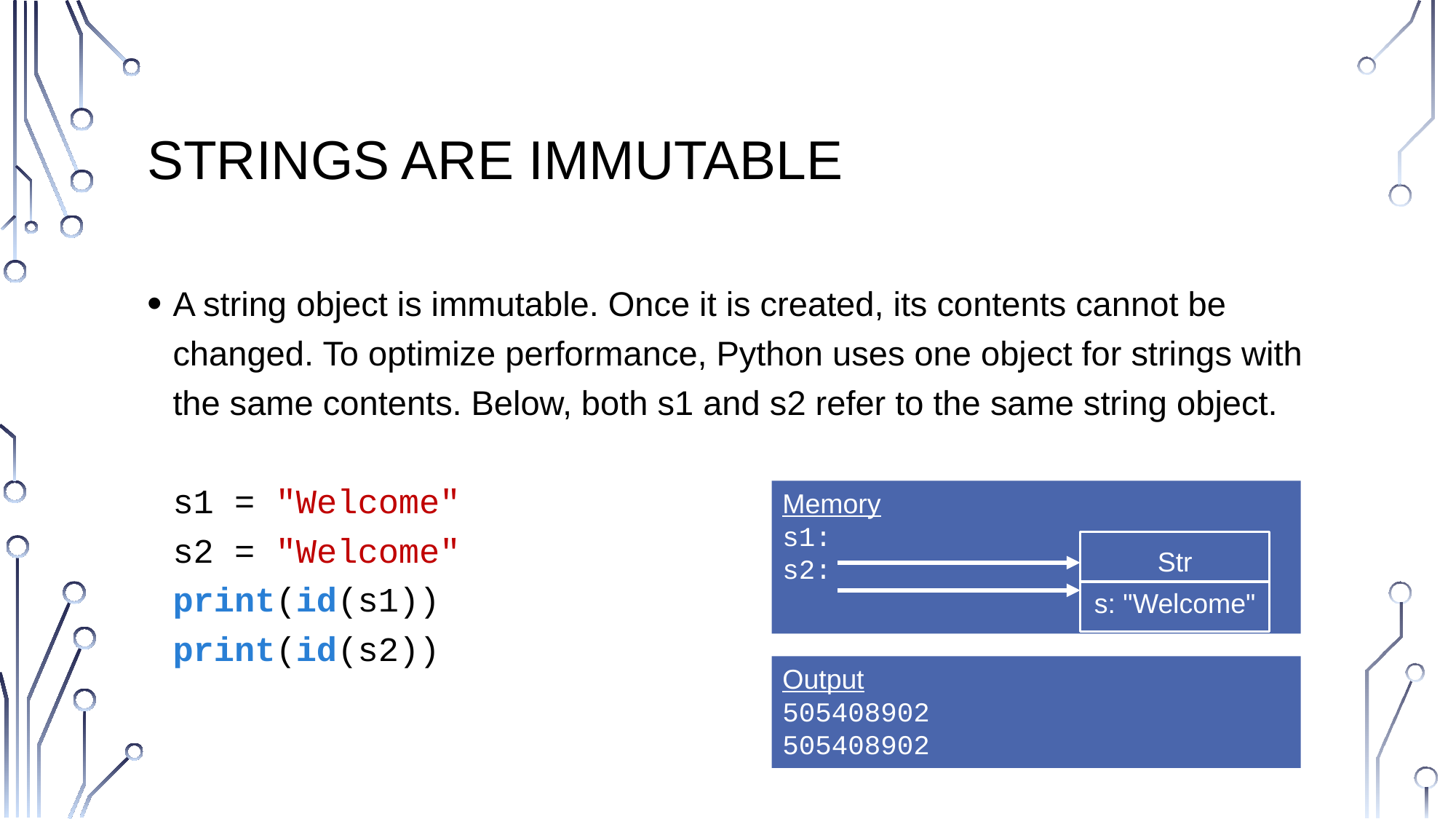

# Strings are Immutable
A string object is immutable. Once it is created, its contents cannot be changed. To optimize performance, Python uses one object for strings with the same contents. Below, both s1 and s2 refer to the same string object.
s1 = "Welcome"
s2 = "Welcome"
print(id(s1))
print(id(s2))
Memory
s1:
s2:
Str
s: "Welcome"
Output
505408902
505408902